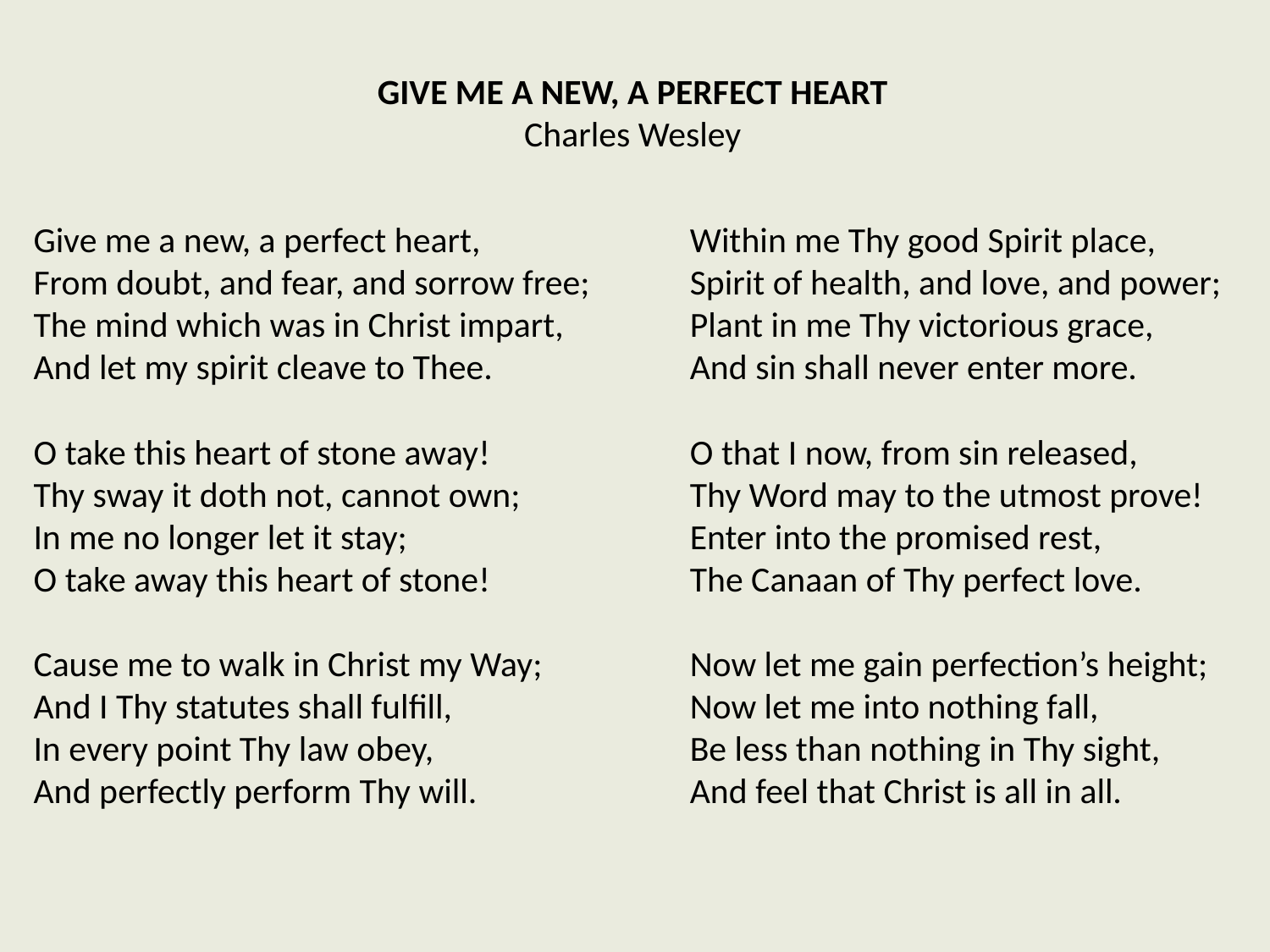

GIVE ME A NEW, A PERFECT HEART
Charles Wesley
Give me a new, a perfect heart,
From doubt, and fear, and sorrow free;
The mind which was in Christ impart,
And let my spirit cleave to Thee.

O take this heart of stone away!
Thy sway it doth not, cannot own;
In me no longer let it stay;
O take away this heart of stone!

Cause me to walk in Christ my Way;
And I Thy statutes shall fulfill,
In every point Thy law obey,
And perfectly perform Thy will.

Within me Thy good Spirit place,
Spirit of health, and love, and power;
Plant in me Thy victorious grace,
And sin shall never enter more.

O that I now, from sin released,
Thy Word may to the utmost prove!
Enter into the promised rest,
The Canaan of Thy perfect love.

Now let me gain perfection’s height;
Now let me into nothing fall,
Be less than nothing in Thy sight,
And feel that Christ is all in all.